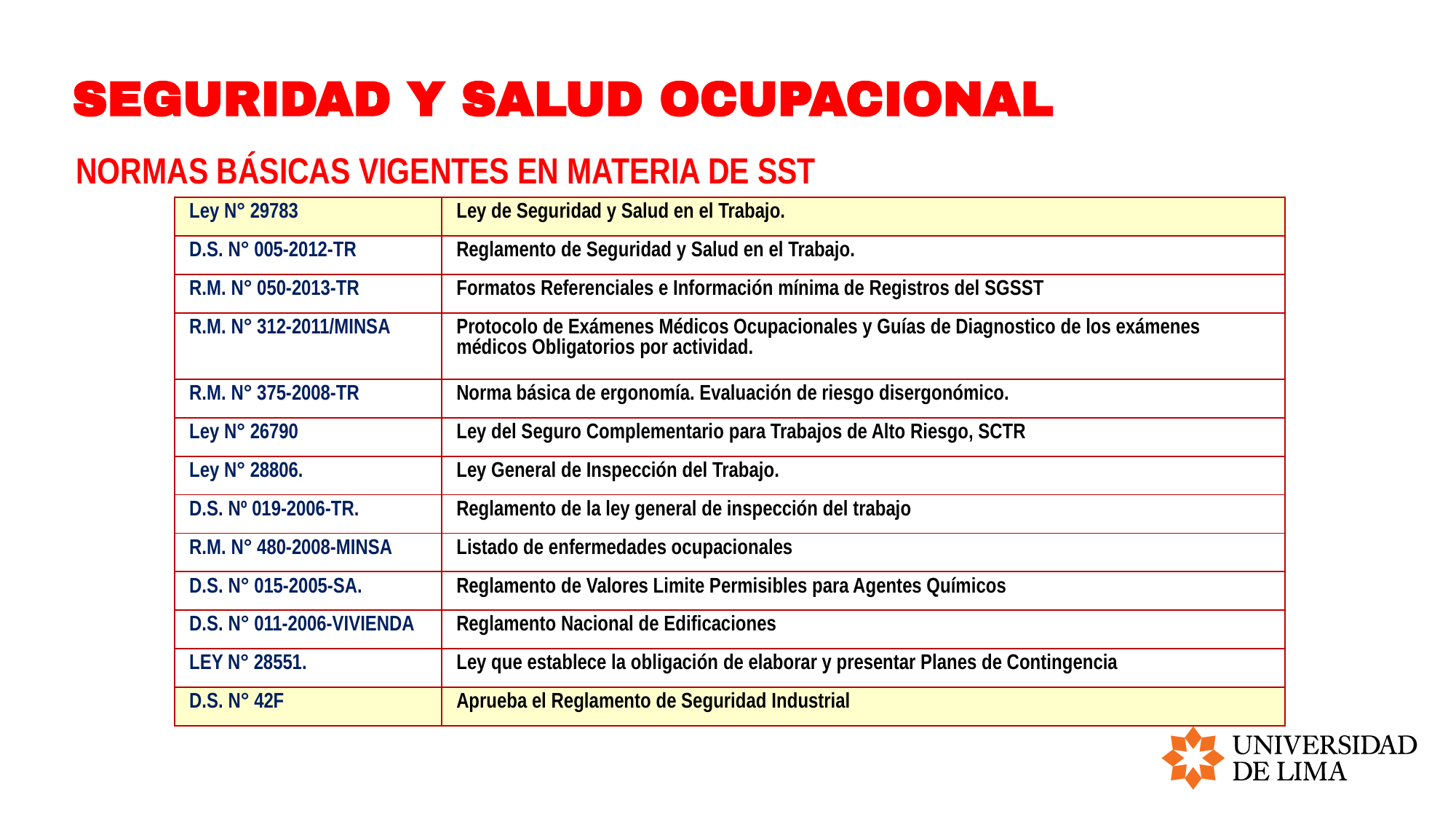

# SEGURIDAD Y SALUD OCUPACIONAL
NORMAS BÁSICAS VIGENTES EN MATERIA DE SST
| Ley N° 29783 | Ley de Seguridad y Salud en el Trabajo. |
| --- | --- |
| D.S. N° 005-2012-TR | Reglamento de Seguridad y Salud en el Trabajo. |
| R.M. N° 050-2013-TR | Formatos Referenciales e Información mínima de Registros del SGSST |
| R.M. N° 312-2011/MINSA | Protocolo de Exámenes Médicos Ocupacionales y Guías de Diagnostico de los exámenes médicos Obligatorios por actividad. |
| R.M. N° 375-2008-TR | Norma básica de ergonomía. Evaluación de riesgo disergonómico. |
| Ley N° 26790 | Ley del Seguro Complementario para Trabajos de Alto Riesgo, SCTR |
| Ley N° 28806. | Ley General de Inspección del Trabajo. |
| D.S. Nº 019-2006-TR. | Reglamento de la ley general de inspección del trabajo |
| R.M. N° 480-2008-MINSA | Listado de enfermedades ocupacionales |
| D.S. N° 015-2005-SA. | Reglamento de Valores Limite Permisibles para Agentes Químicos |
| D.S. N° 011-2006-VIVIENDA | Reglamento Nacional de Edificaciones |
| LEY N° 28551. | Ley que establece la obligación de elaborar y presentar Planes de Contingencia |
| D.S. N° 42F | Aprueba el Reglamento de Seguridad Industrial |
ORGANIZACIÓN